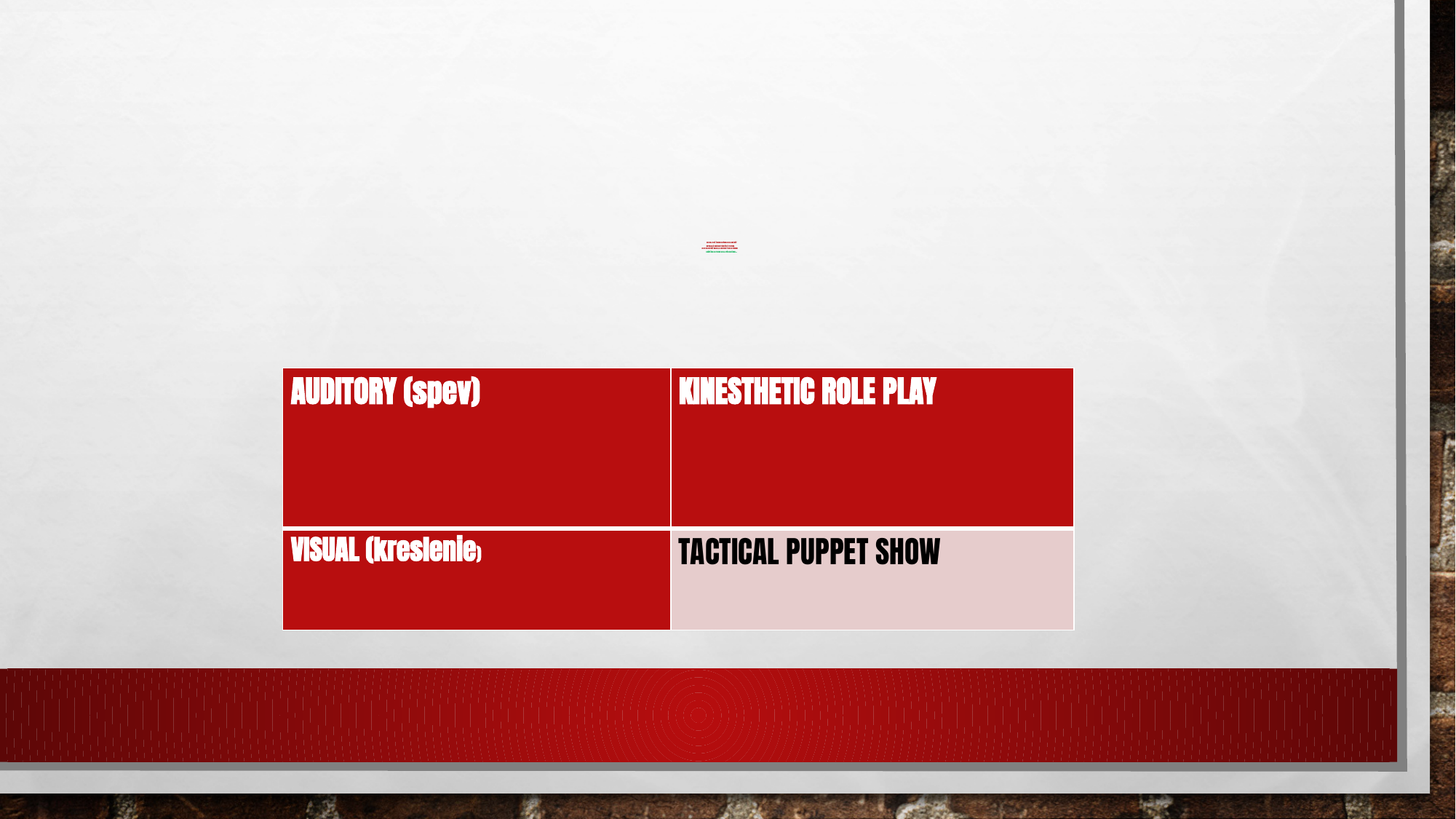

# Cieľom je dať žiakom na výber ako sa chcú učiť napríklad či chcú danú tému čítať z papiera, alebo sa chcú učiť online, alebo pozrieť video a podobne. Každý žiak si vyberie svoj spôsob učenia.
| AUDITORY (spev) | KINESTHETIC ROLE PLAY |
| --- | --- |
| VISUAL (kreslenie) | TACTICAL PUPPET SHOW |